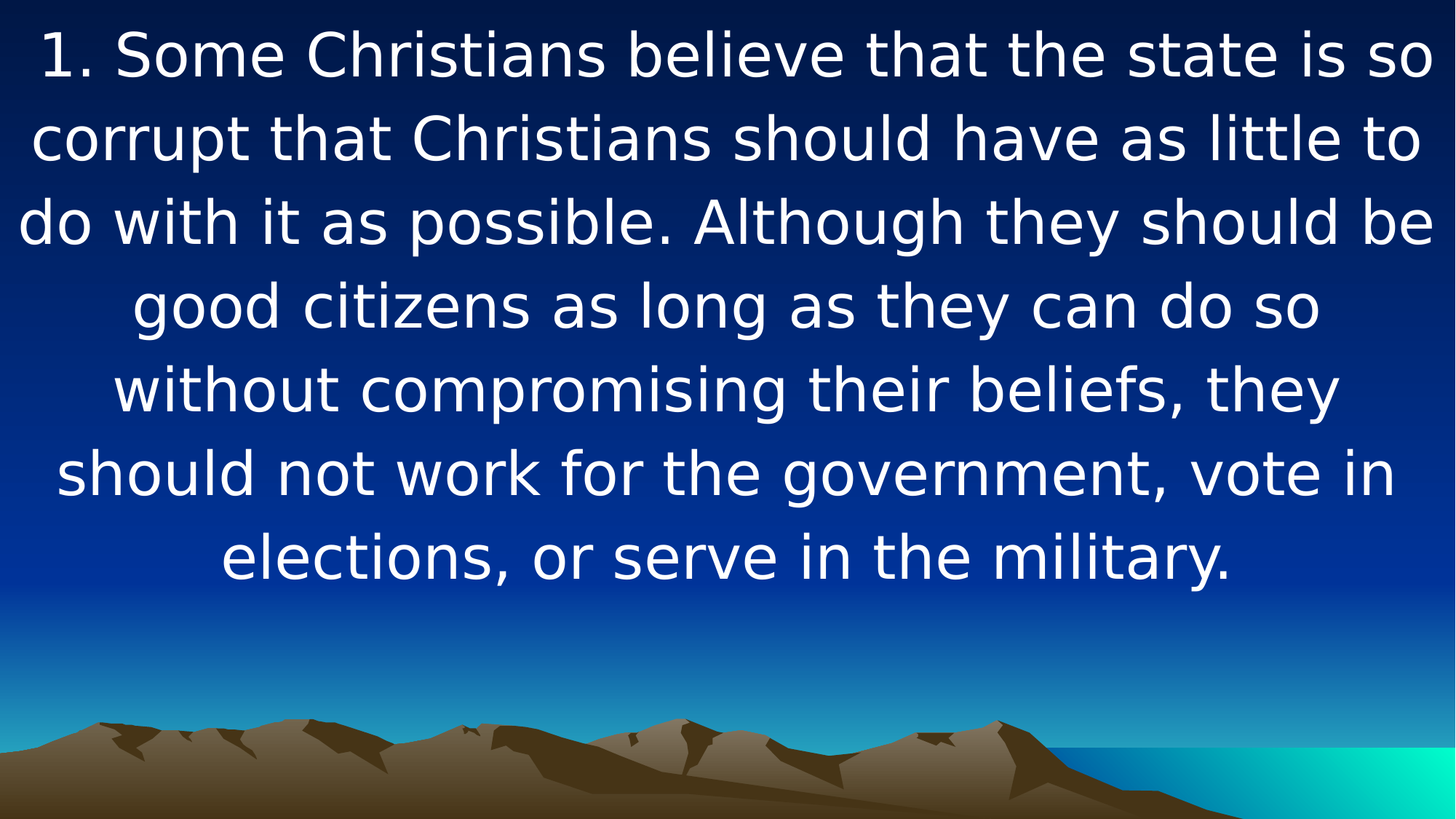

1. Some Christians believe that the state is so corrupt that Christians should have as little to do with it as possible. Although they should be good citizens as long as they can do so without compromising their beliefs, they should not work for the government, vote in elections, or serve in the military.